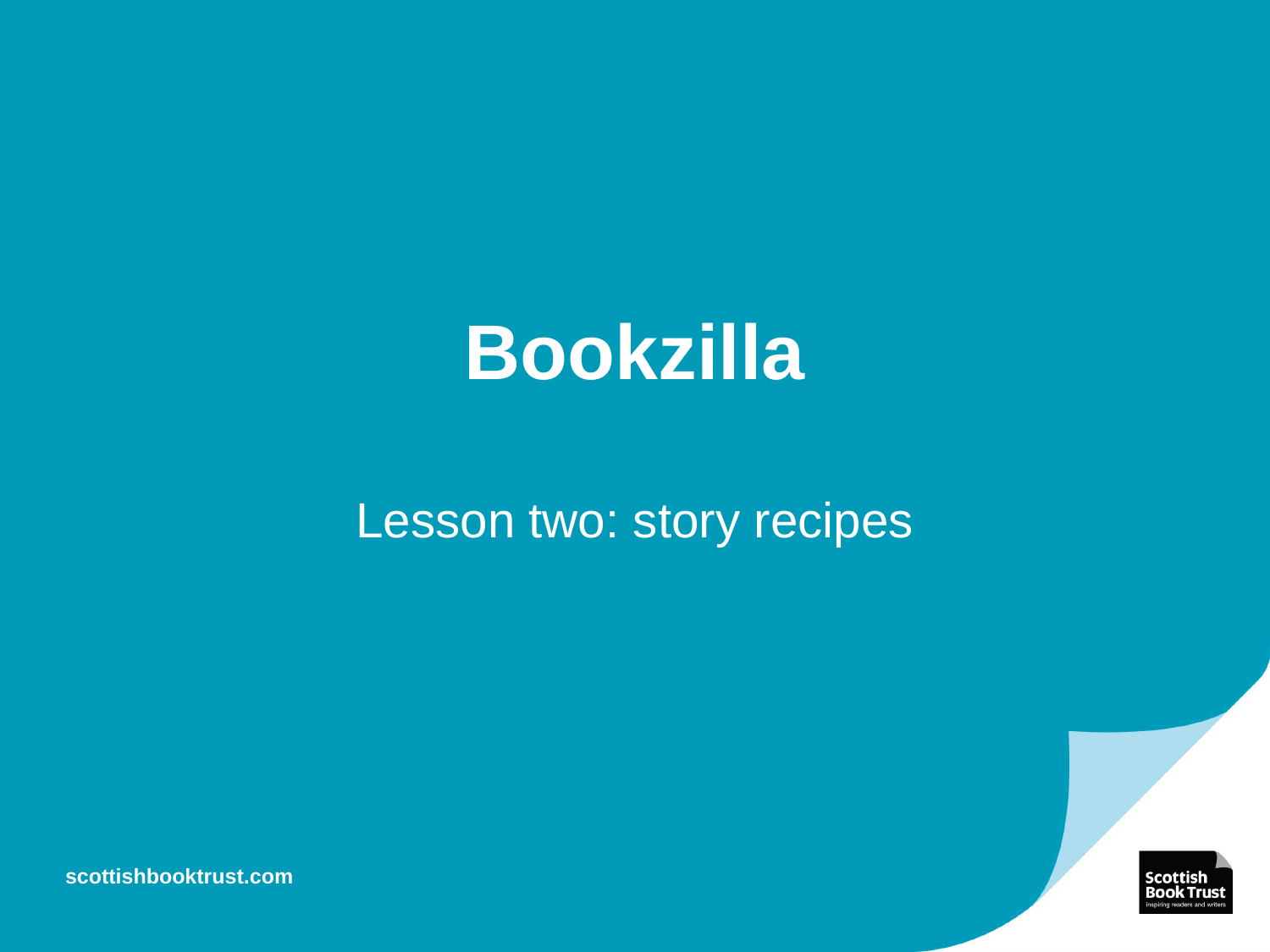

# Bookzilla Lesson two: story recipes
scottishbooktrust.com